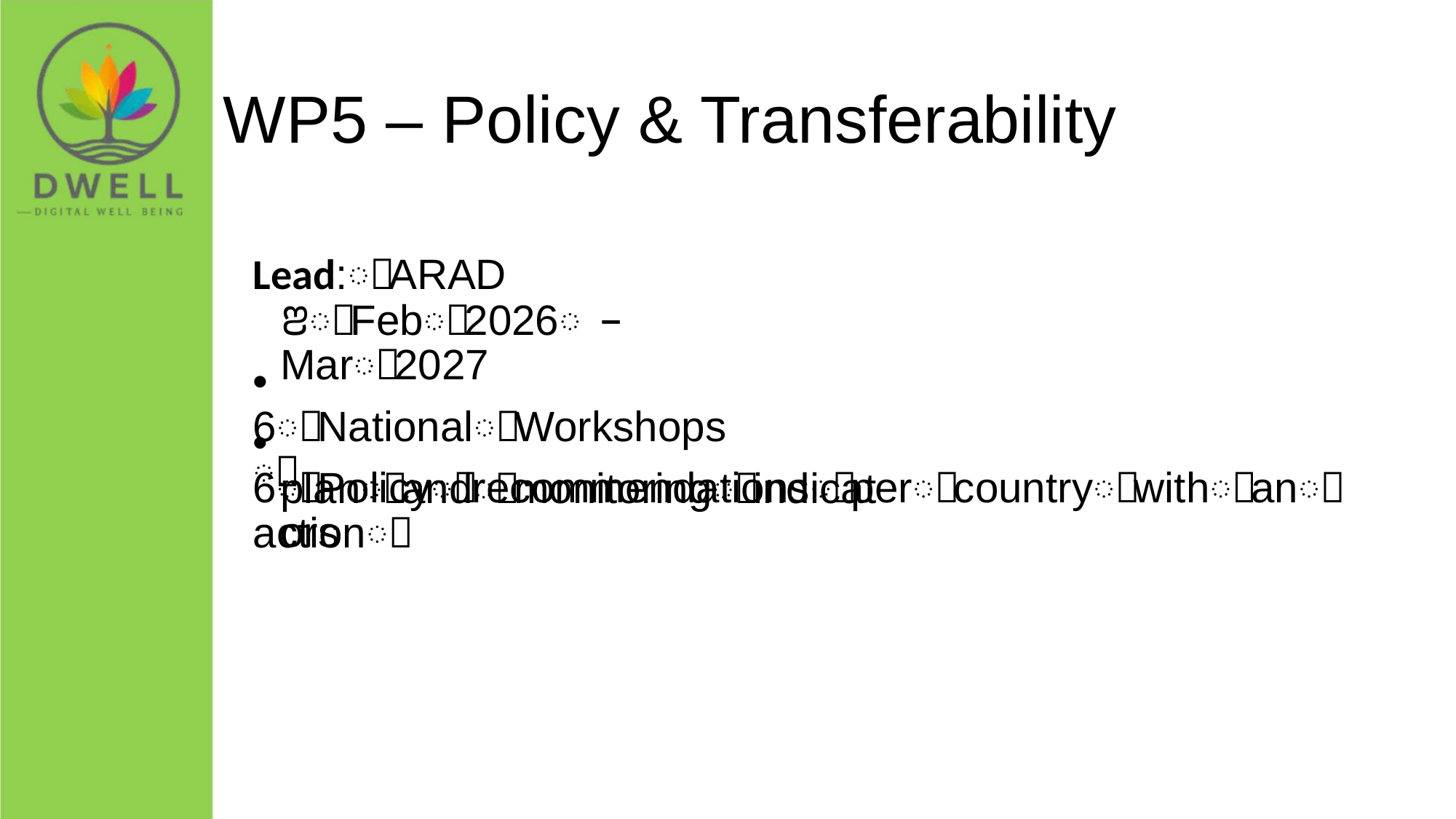

WP5 – Policy & Transferability
Lead:ꢀARAD
ꢂꢀFebꢀ2026ꢀ–ꢀMarꢀ2027
• 6ꢀNationalꢀWorkshopsꢀ
• 6ꢀPolicyꢀrecommendationsꢀperꢀcountryꢀwithꢀanꢀactionꢀ
planꢀandꢀmonitoringꢀindicators